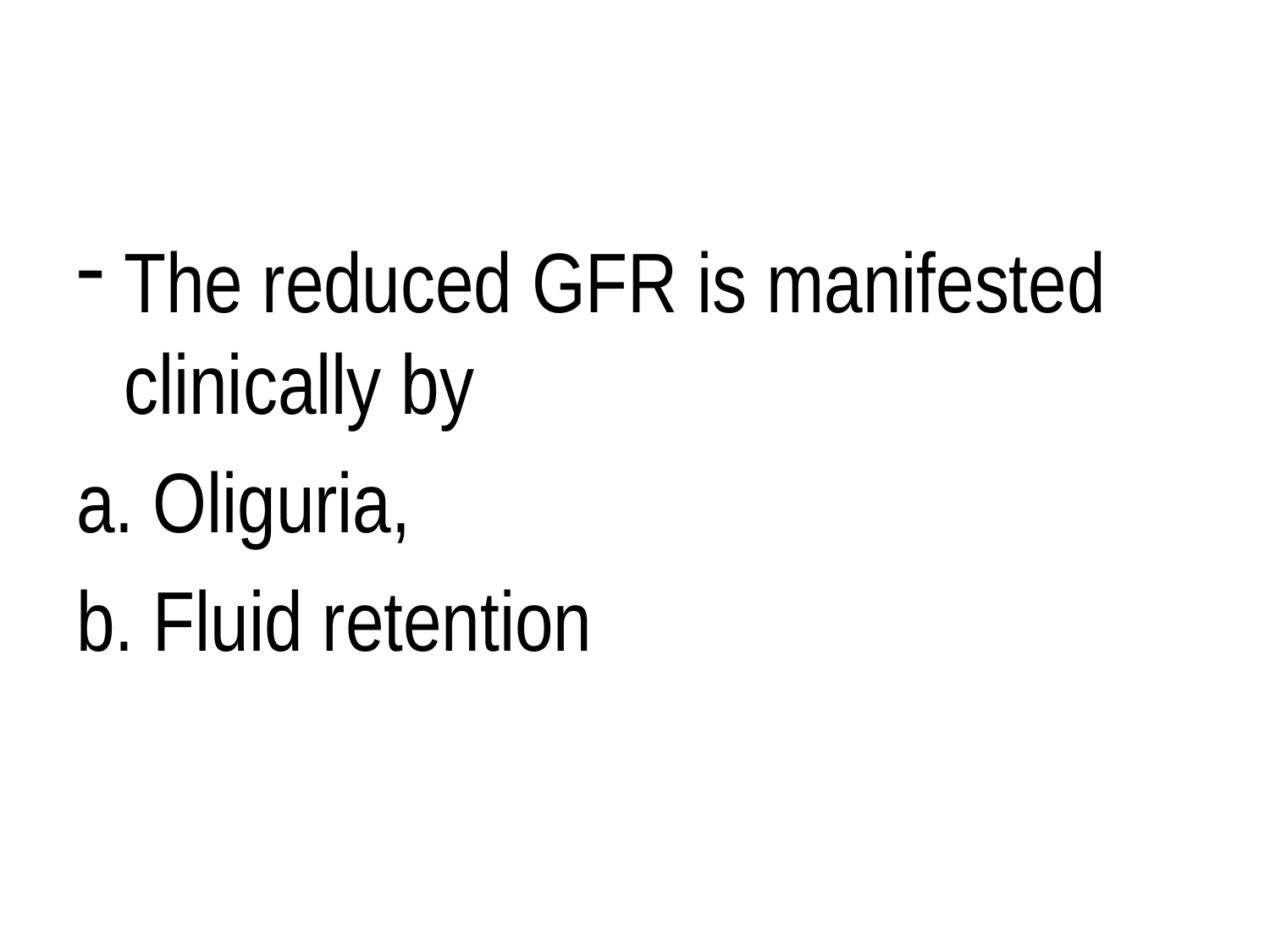

#
The reduced GFR is manifested clinically by
a. Oliguria,
b. Fluid retention